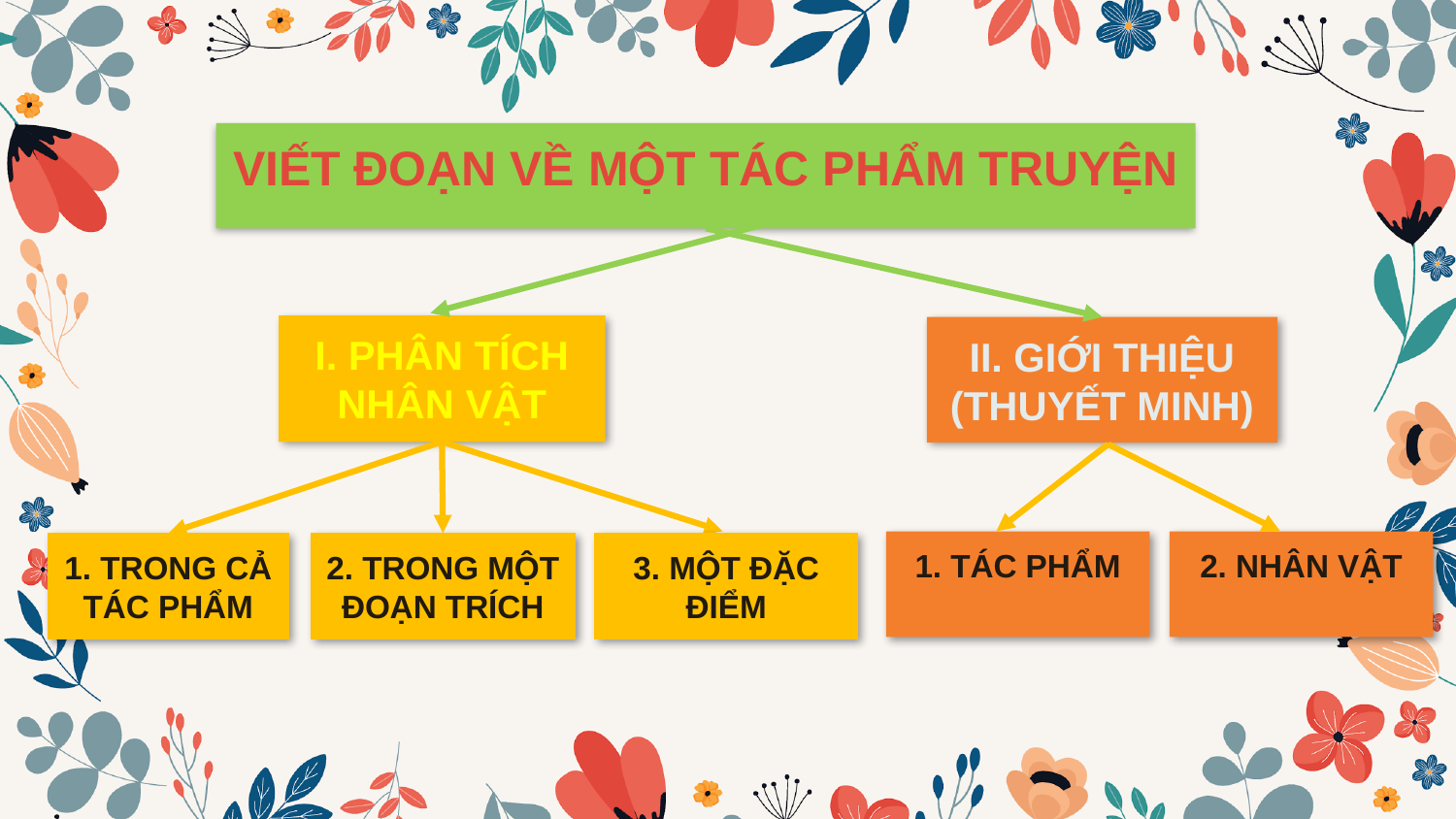

# VIẾT ĐOẠN VỀ MỘT TÁC PHẨM TRUYỆN
I. PHÂN TÍCH NHÂN VẬT
II. GIỚI THIỆU (THUYẾT MINH)
1. TÁC PHẨM
2. NHÂN VẬT
2. TRONG MỘT ĐOẠN TRÍCH
3. MỘT ĐẶC ĐIỂM
1. TRONG CẢ TÁC PHẨM